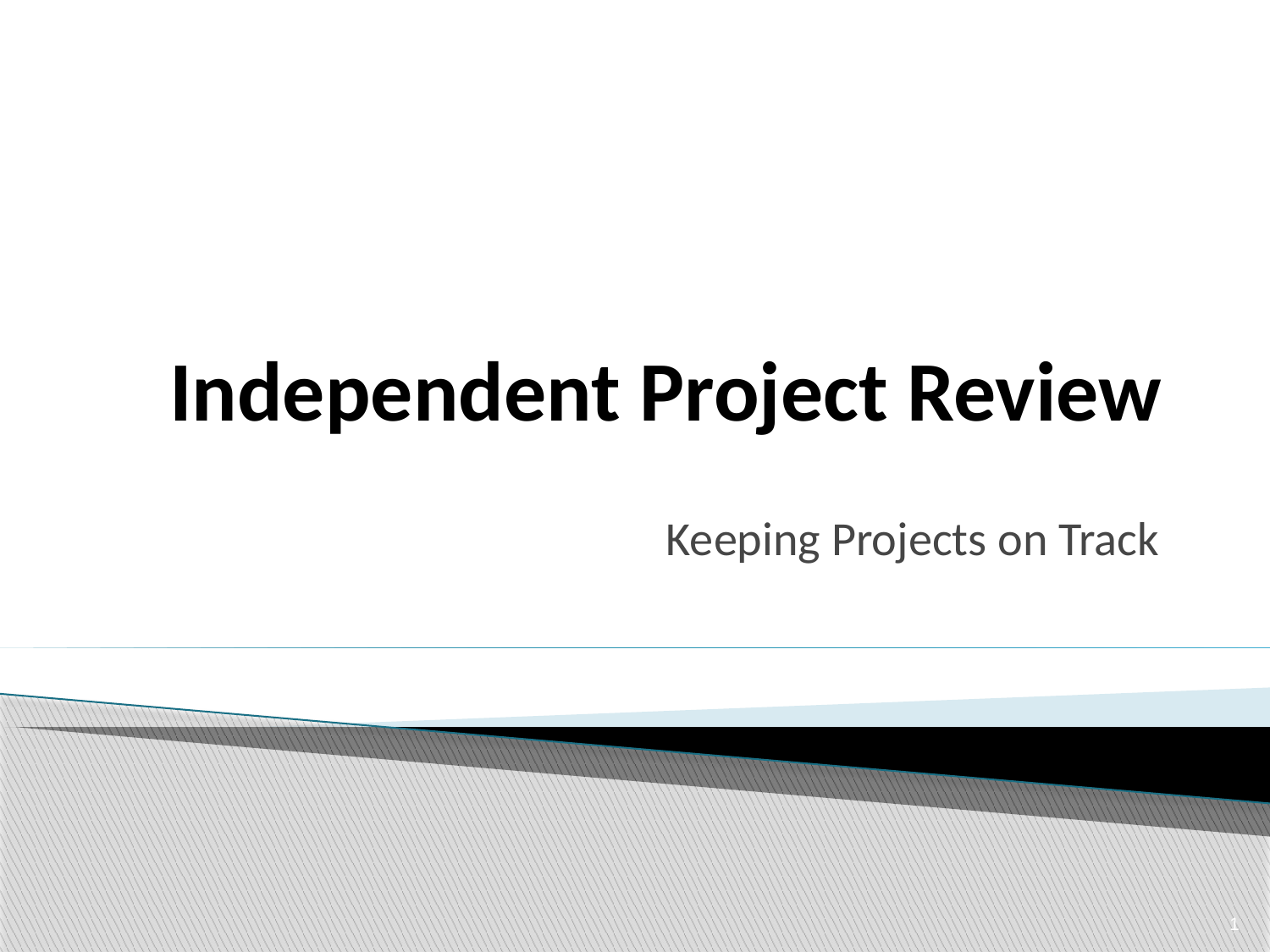

# Independent Project Review
Keeping Projects on Track
1